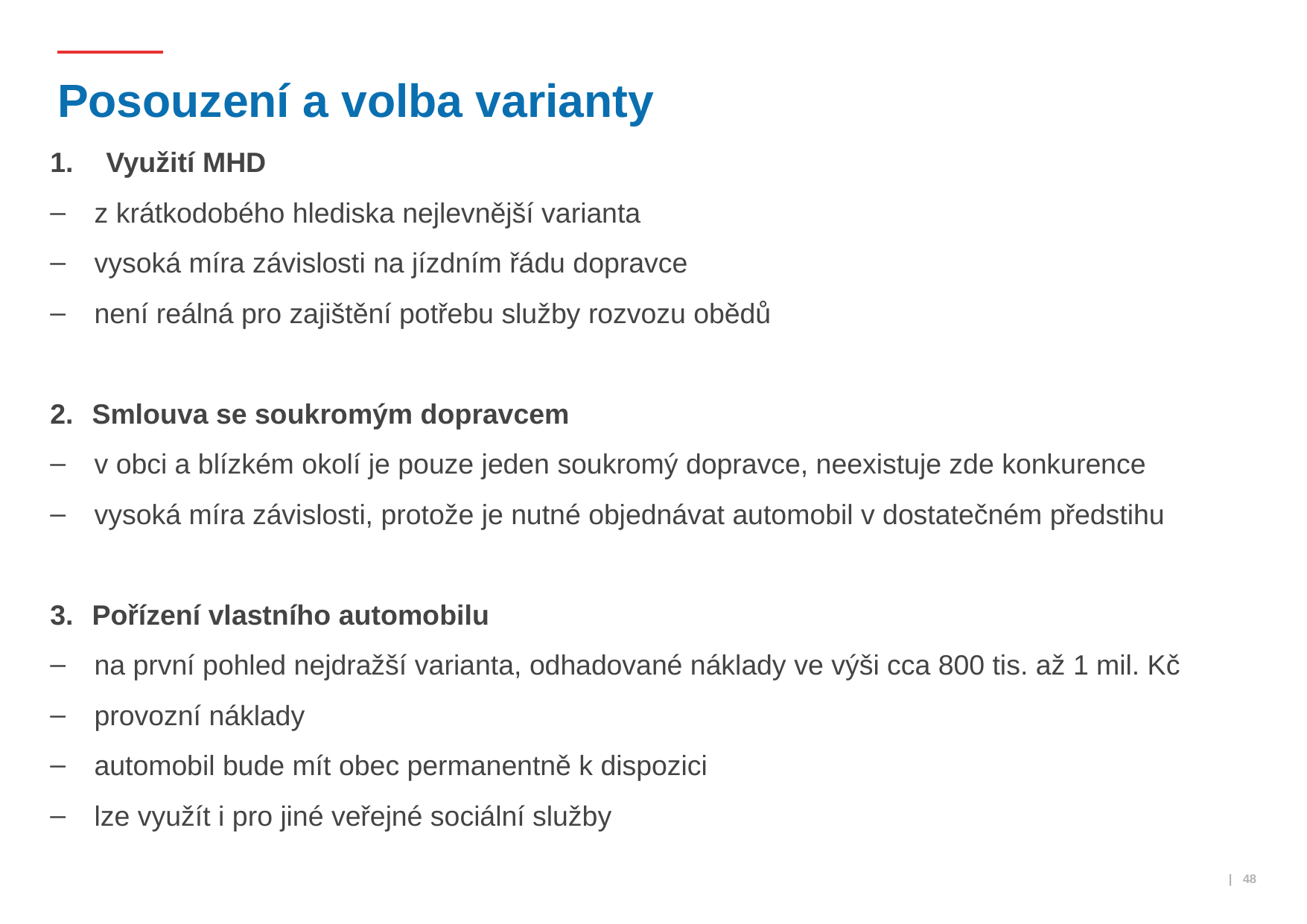

# Posouzení a volba varianty
Využití MHD
z krátkodobého hlediska nejlevnější varianta
vysoká míra závislosti na jízdním řádu dopravce
není reálná pro zajištění potřebu služby rozvozu obědů

Smlouva se soukromým dopravcem
v obci a blízkém okolí je pouze jeden soukromý dopravce, neexistuje zde konkurence
vysoká míra závislosti, protože je nutné objednávat automobil v dostatečném předstihu

Pořízení vlastního automobilu
na první pohled nejdražší varianta, odhadované náklady ve výši cca 800 tis. až 1 mil. Kč
provozní náklady
automobil bude mít obec permanentně k dispozici
lze využít i pro jiné veřejné sociální služby

 |   48